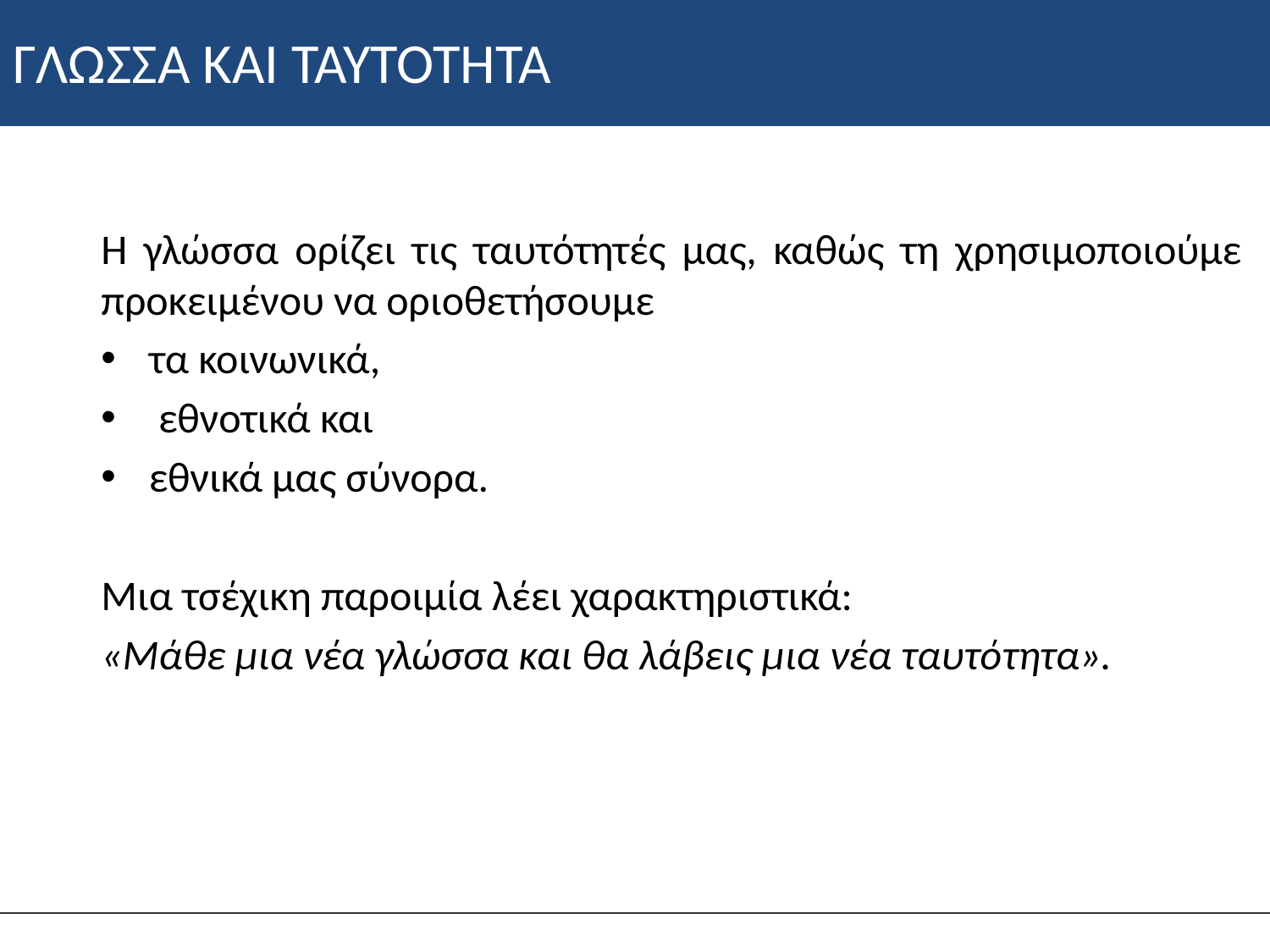

# ΓΛΩΣΣΑ ΚΑΙ ΤΑΥΤΟΤΗΤΑ

Η γλώσσα ορίζει τις ταυτότητές μας, καθώς τη χρησιμοποιούμε προκειμένου να οριοθετήσουμε
τα κοινωνικά,
 εθνοτικά και
εθνικά μας σύνορα.

Μια τσέχικη παροιμία λέει χαρακτηριστικά:
«Μάθε μια νέα γλώσσα και θα λάβεις μια νέα ταυτότητα».